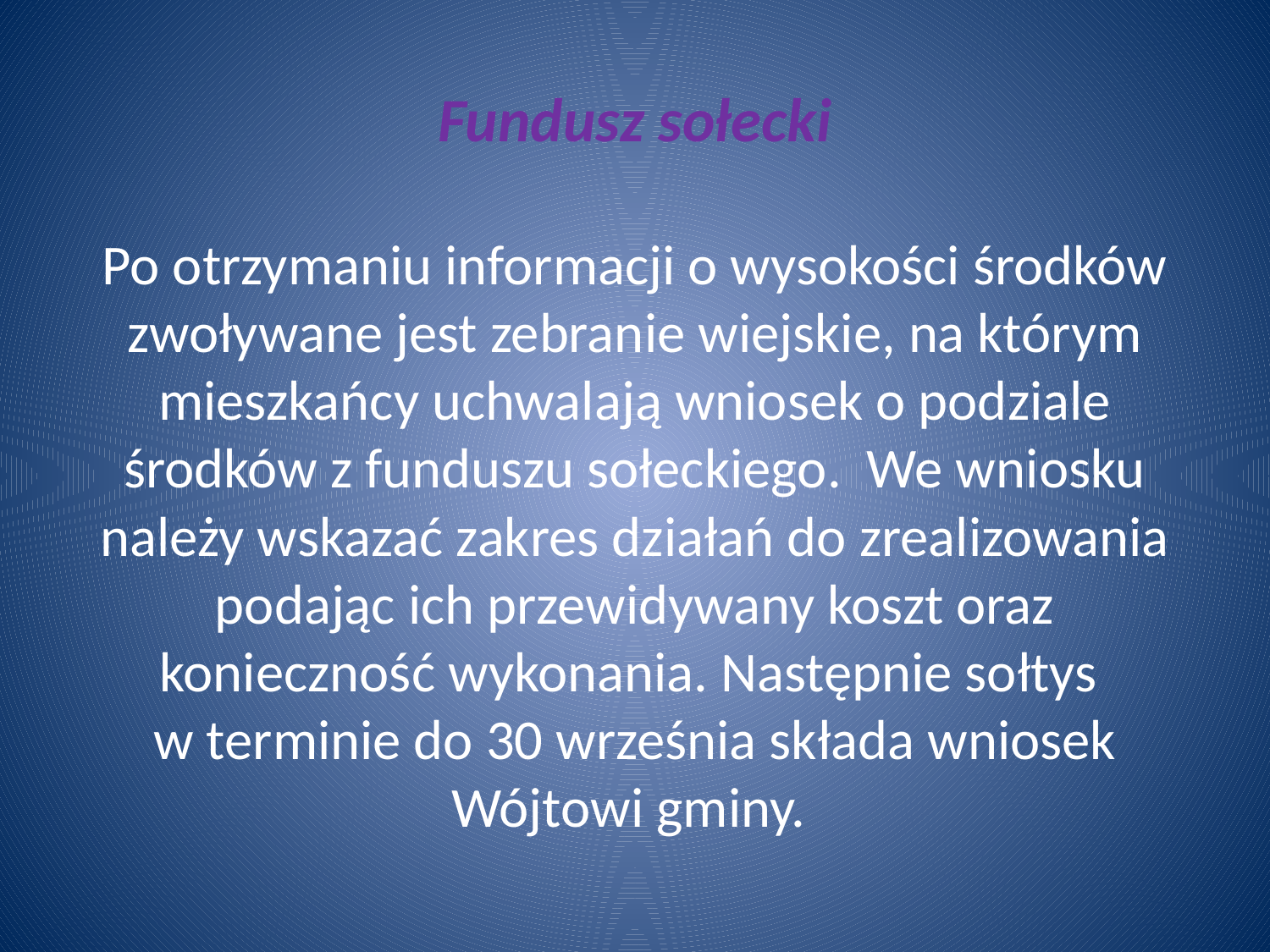

# Fundusz sołecki
Po otrzymaniu informacji o wysokości środków zwoływane jest zebranie wiejskie, na którym mieszkańcy uchwalają wniosek o podziale środków z funduszu sołeckiego.  We wniosku należy wskazać zakres działań do zrealizowania podając ich przewidywany koszt oraz konieczność wykonania. Następnie sołtys
w terminie do 30 września składa wniosek Wójtowi gminy.